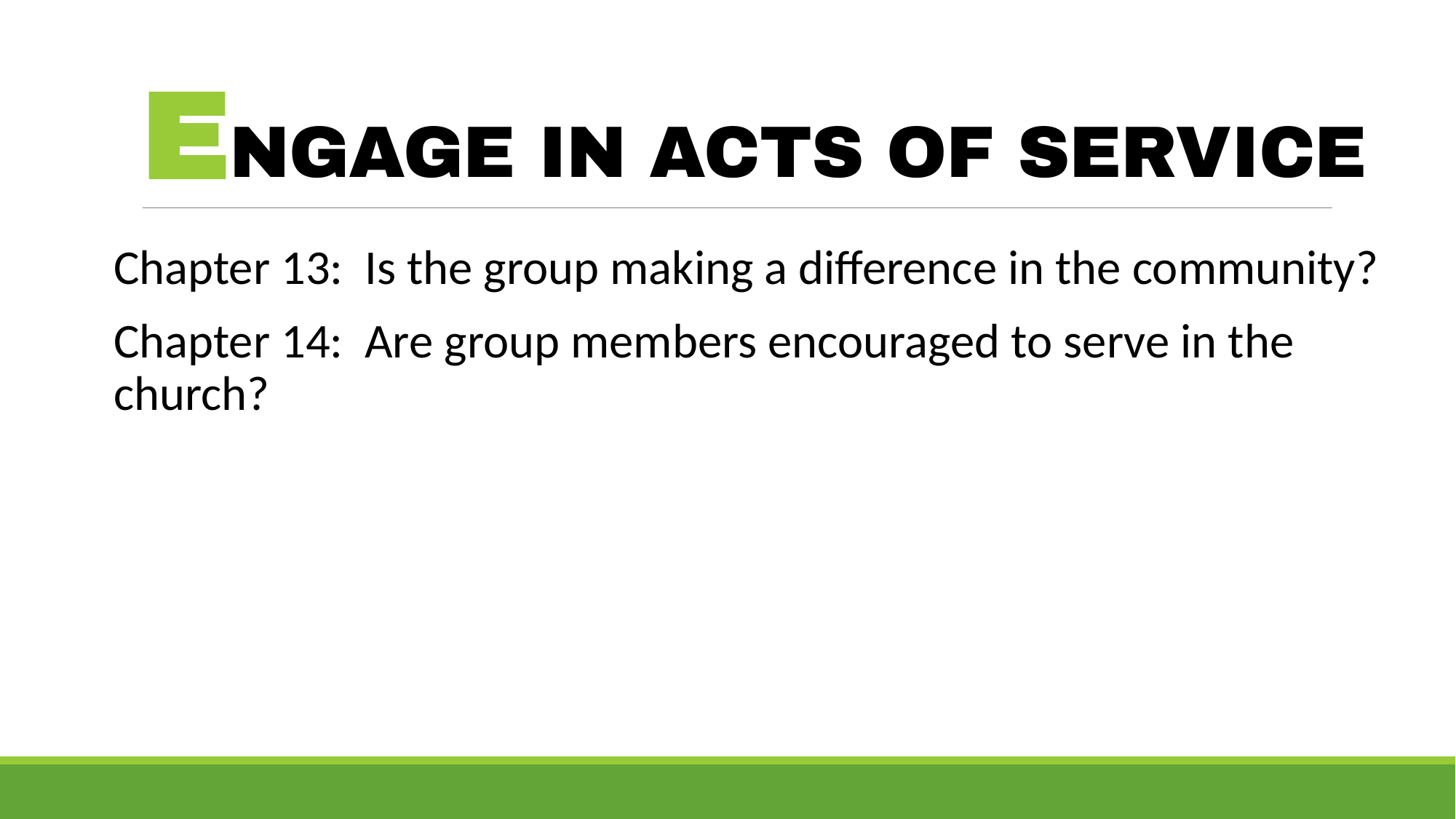

# ENGAGE IN ACTS OF SERVICE
Chapter 13:  Is the group making a difference in the community?
Chapter 14:  Are group members encouraged to serve in the church?